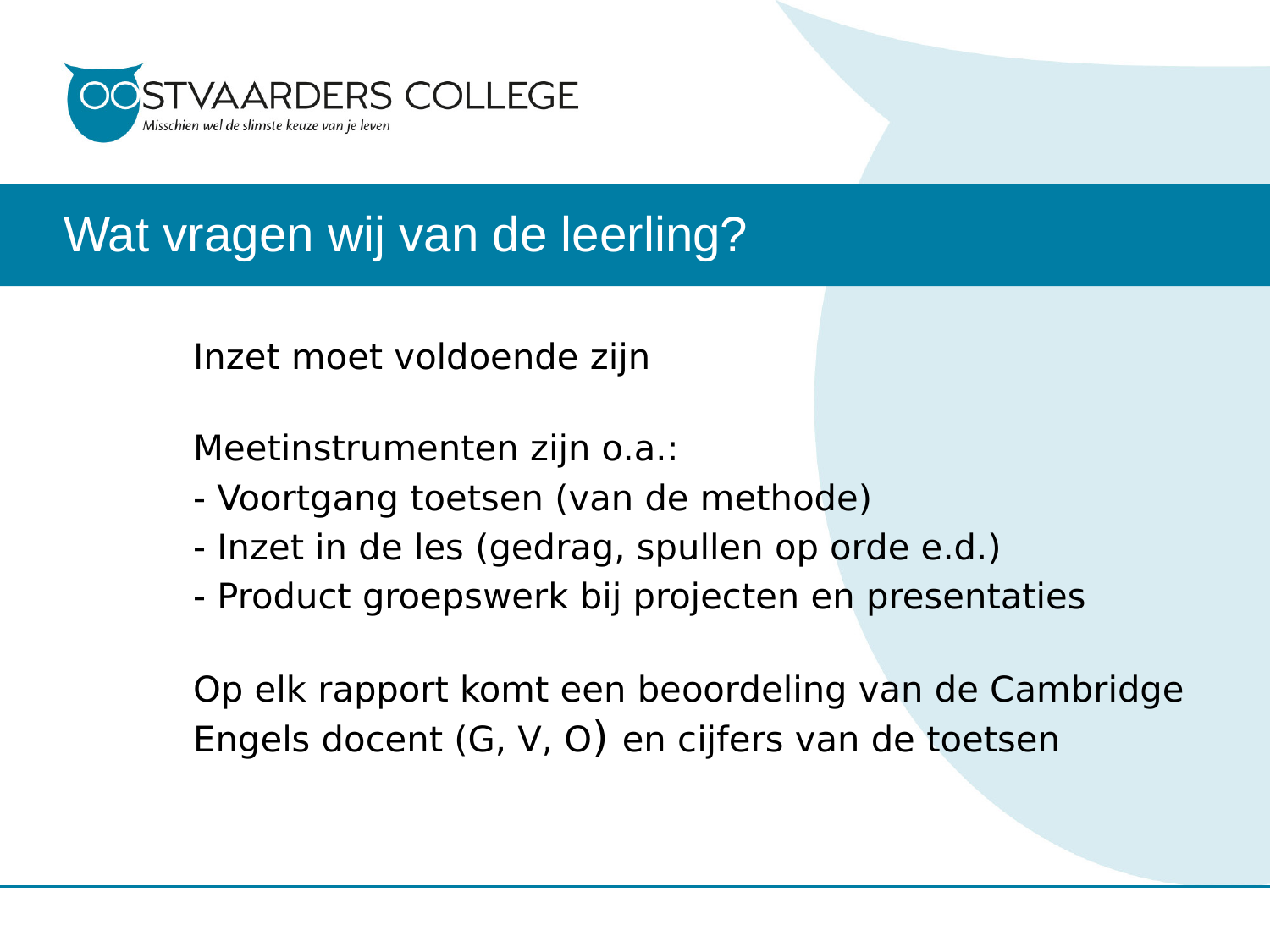

# Wat vragen wij van de leerling?
	Inzet moet voldoende zijn
	Meetinstrumenten zijn o.a.:
	- Voortgang toetsen (van de methode)
	- Inzet in de les (gedrag, spullen op orde e.d.)
	- Product groepswerk bij projecten en presentaties
	Op elk rapport komt een beoordeling van de Cambridge 	Engels docent (G, V, O) en cijfers van de toetsen